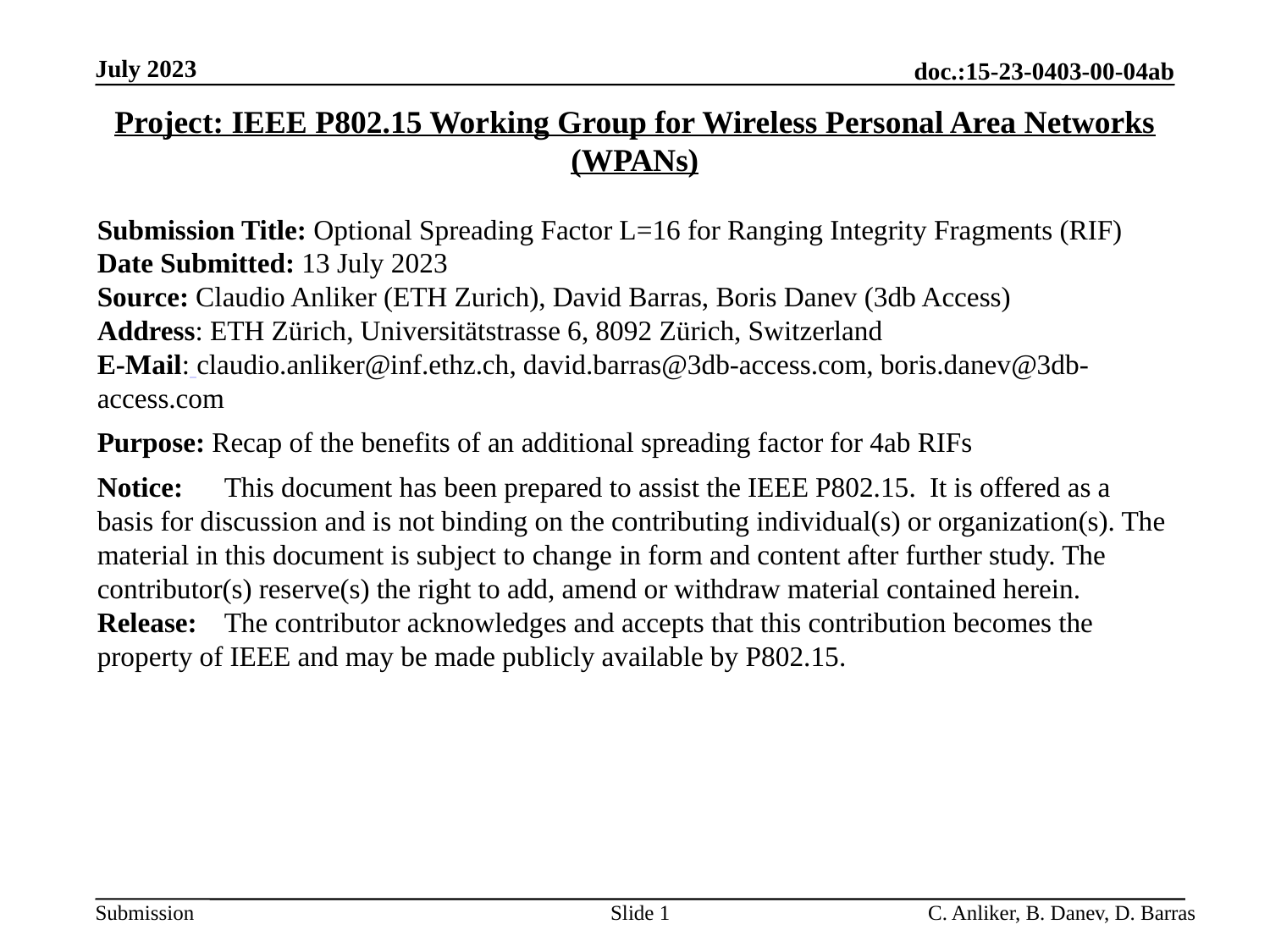

July 2023
doc.:15-23-0403-00-04ab
Project: IEEE P802.15 Working Group for Wireless Personal Area Networks (WPANs)

Submission Title: Optional Spreading Factor L=16 for Ranging Integrity Fragments (RIF)
Date Submitted: 13 July 2023
Source: Claudio Anliker (ETH Zurich), David Barras, Boris Danev (3db Access)
Address: ETH Zürich, Universitätstrasse 6, 8092 Zürich, Switzerland
E-Mail: claudio.anliker@inf.ethz.ch, david.barras@3db-access.com, boris.danev@3db-access.com
Purpose: Recap of the benefits of an additional spreading factor for 4ab RIFs
Notice:	This document has been prepared to assist the IEEE P802.15.  It is offered as a basis for discussion and is not binding on the contributing individual(s) or organization(s). The material in this document is subject to change in form and content after further study. The contributor(s) reserve(s) the right to add, amend or withdraw material contained herein.
Release:	The contributor acknowledges and accepts that this contribution becomes the property of IEEE and may be made publicly available by P802.15.
Slide 1
C. Anliker, B. Danev, D. Barras